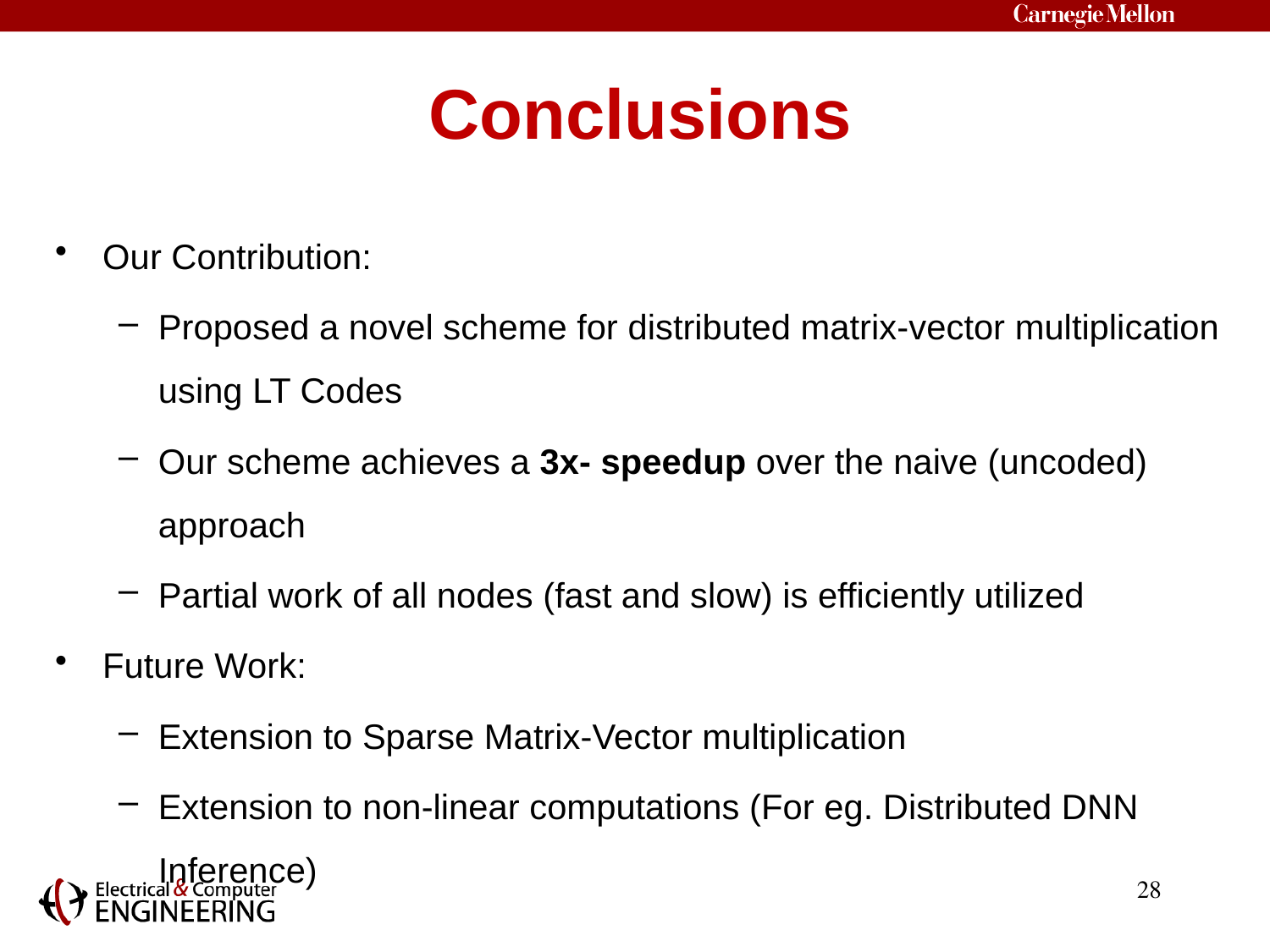

# Conclusions
Our Contribution:
Proposed a novel scheme for distributed matrix-vector multiplication using LT Codes
Our scheme achieves a 3x- speedup over the naive (uncoded) approach
Partial work of all nodes (fast and slow) is efficiently utilized
Future Work:
Extension to Sparse Matrix-Vector multiplication
Extension to non-linear computations (For eg. Distributed DNN Inference)
28